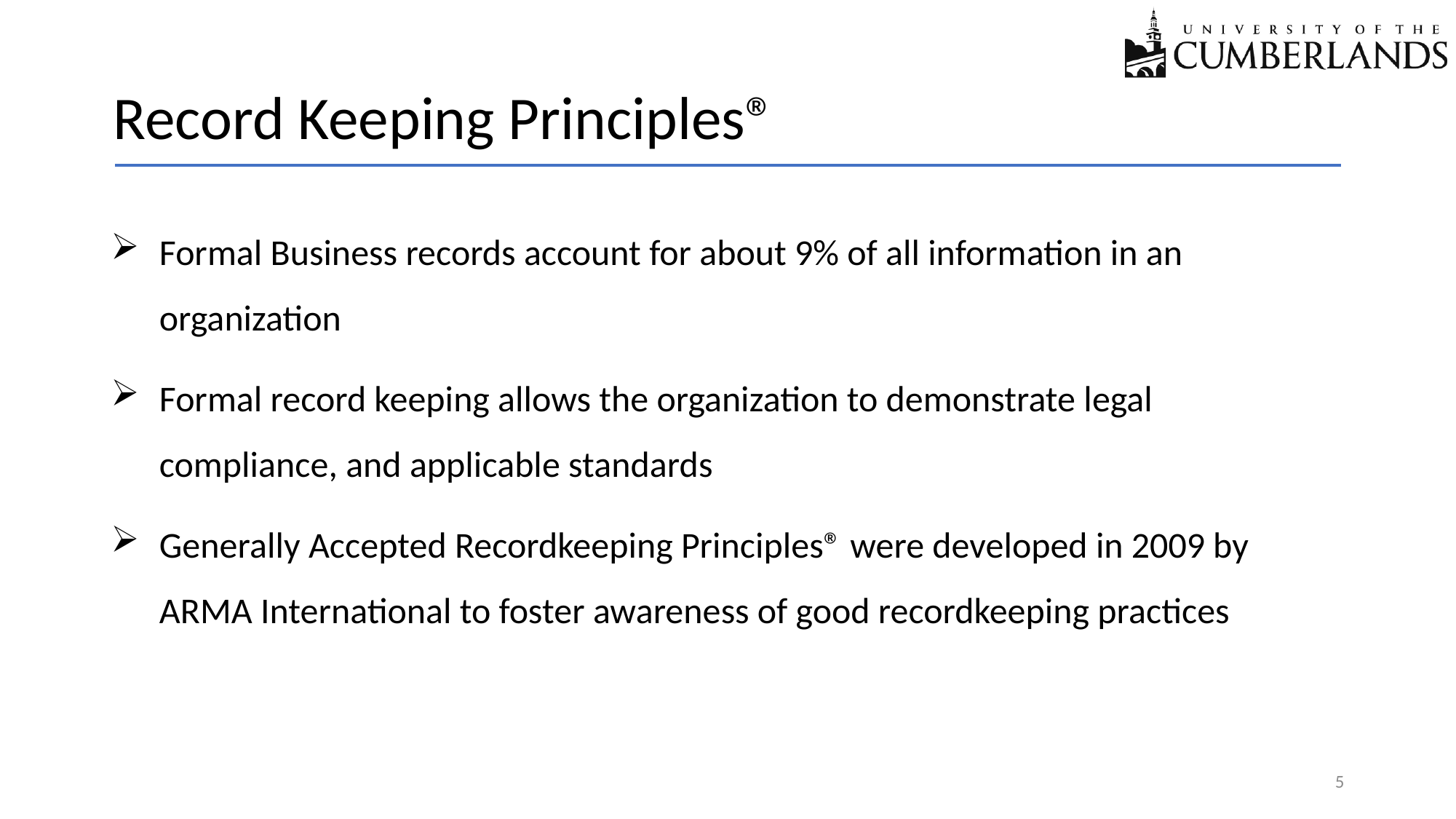

#
Record Keeping Principles®
Formal Business records account for about 9% of all information in an organization
Formal record keeping allows the organization to demonstrate legal compliance, and applicable standards
Generally Accepted Recordkeeping Principles® were developed in 2009 by ARMA International to foster awareness of good recordkeeping practices
5